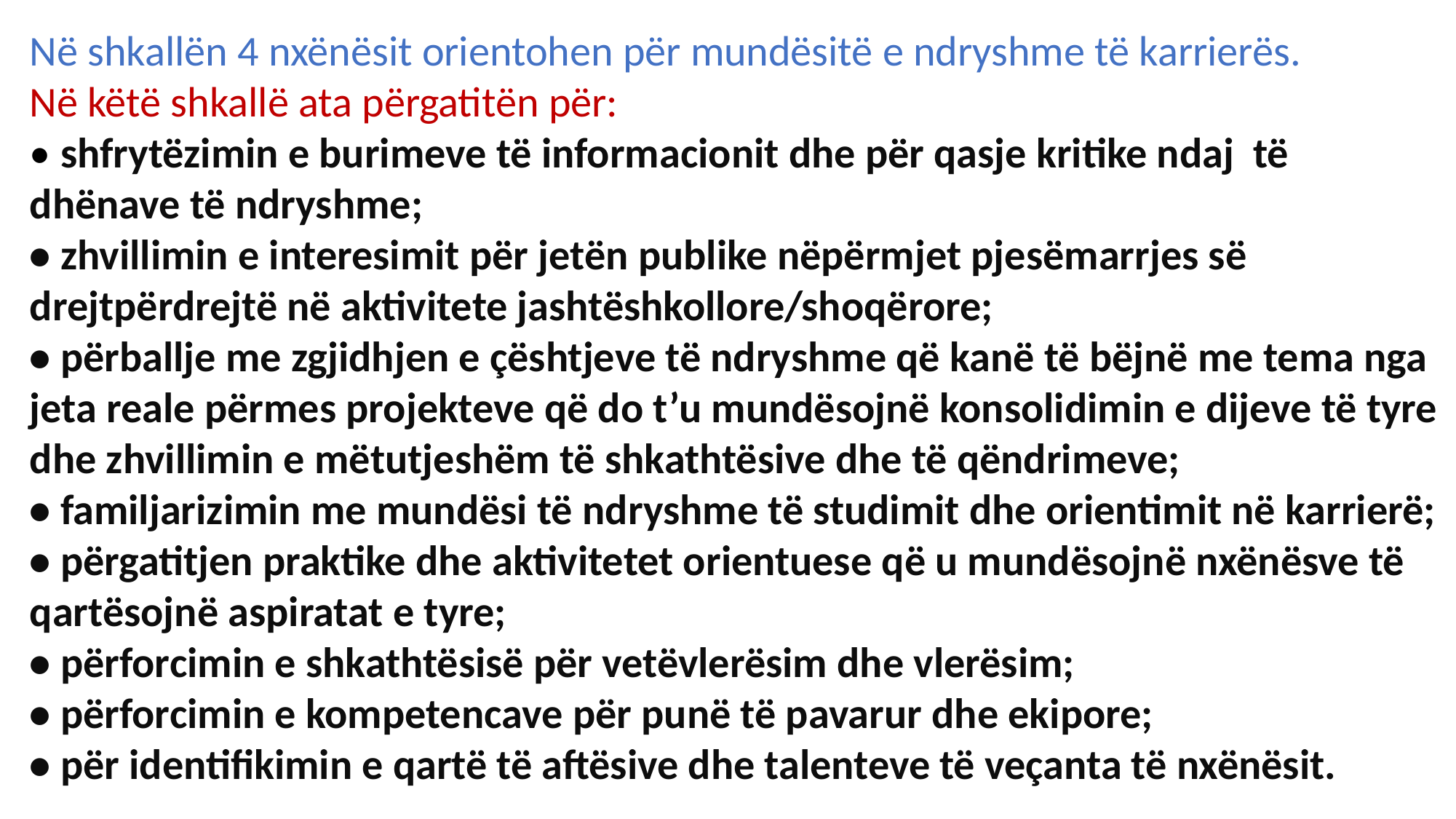

Në shkallën 4 nxënësit orientohen për mundësitë e ndryshme të karrierës.
Në këtë shkallë ata përgatitën për:
• shfrytëzimin e burimeve të informacionit dhe për qasje kritike ndaj  të dhënave të ndryshme;
• zhvillimin e interesimit për jetën publike nëpërmjet pjesëmarrjes së drejtpërdrejtë në aktivitete jashtëshkollore/shoqërore;
• përballje me zgjidhjen e çështjeve të ndryshme që kanë të bëjnë me tema nga jeta reale përmes projekteve që do t’u mundësojnë konsolidimin e dijeve të tyre dhe zhvillimin e mëtutjeshëm të shkathtësive dhe të qëndrimeve;
• familjarizimin me mundësi të ndryshme të studimit dhe orientimit në karrierë;
• përgatitjen praktike dhe aktivitetet orientuese që u mundësojnë nxënësve të qartësojnë aspiratat e tyre;
• përforcimin e shkathtësisë për vetëvlerësim dhe vlerësim;
• përforcimin e kompetencave për punë të pavarur dhe ekipore;
• për identifikimin e qartë të aftësive dhe talenteve të veçanta të nxënësit.